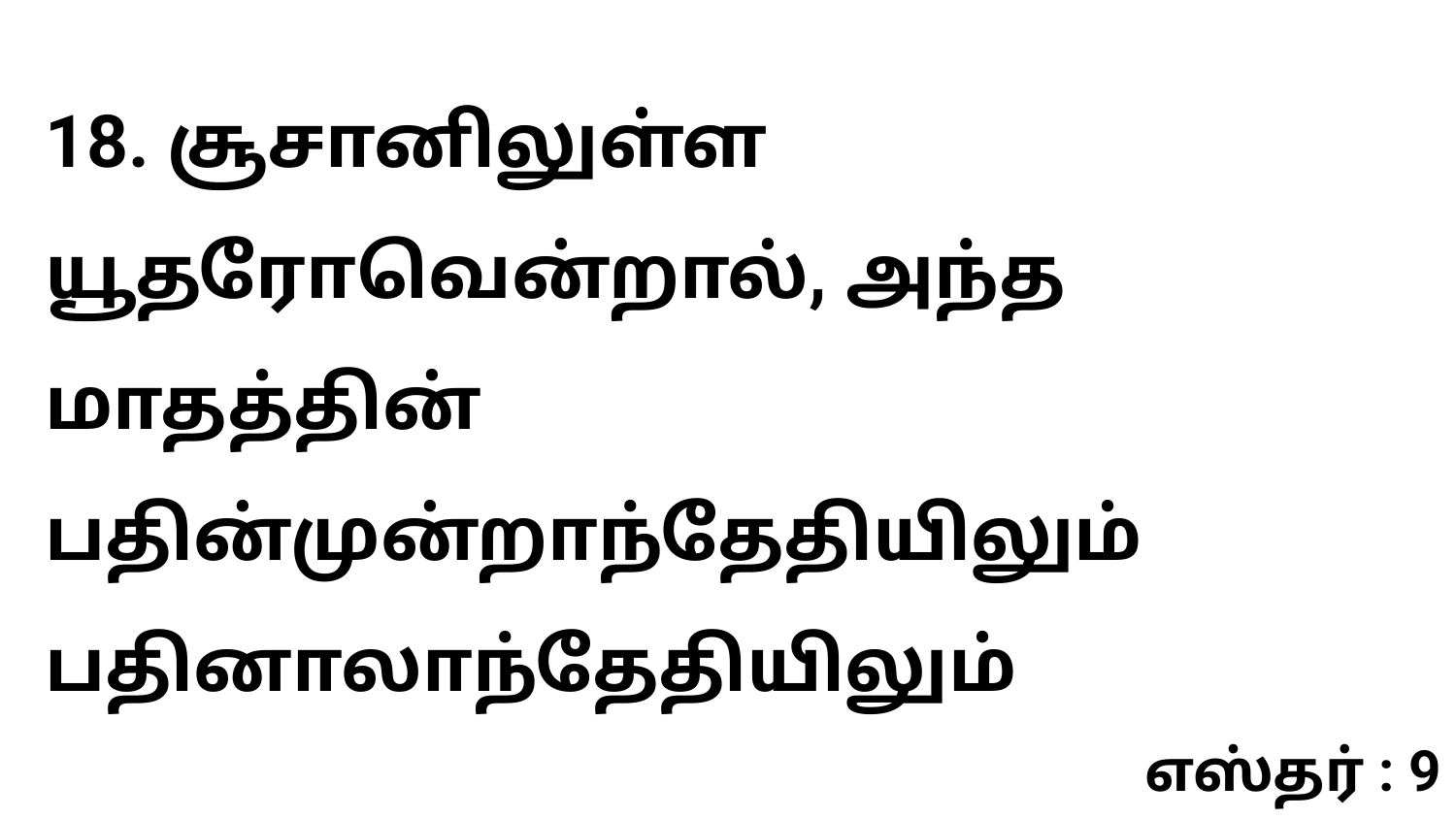

18. சூசானிலுள்ள யூதரோவென்றால், அந்த மாதத்தின் பதின்முன்றாந்தேதியிலும் பதினாலாந்தேதியிலும்
எஸ்தர் : 9